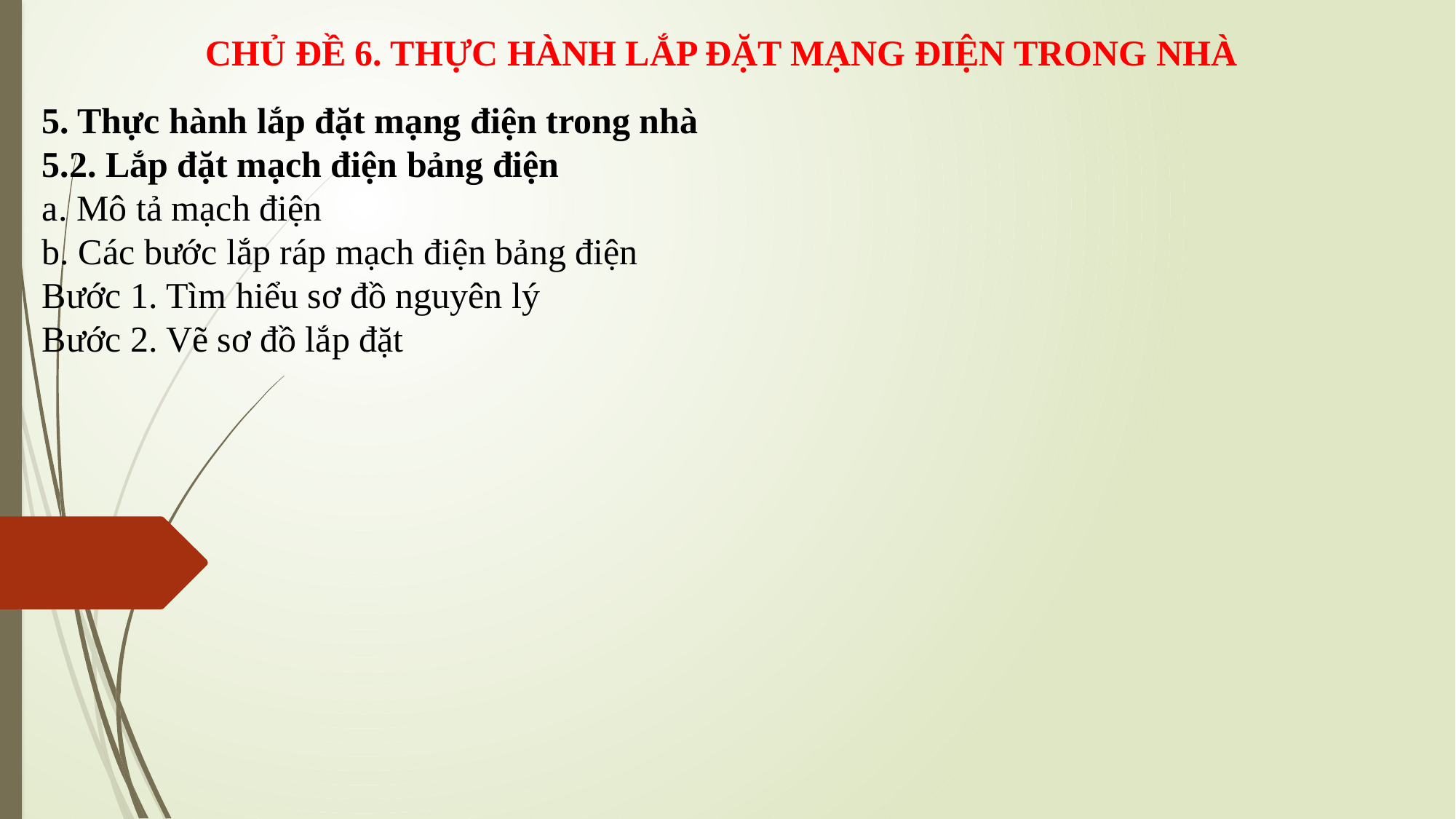

CHỦ ĐỀ 6. THỰC HÀNH LẮP ĐẶT MẠNG ĐIỆN TRONG NHÀ
5. Thực hành lắp đặt mạng điện trong nhà
5.2. Lắp đặt mạch điện bảng điện
a. Mô tả mạch điện
b. Các bước lắp ráp mạch điện bảng điện
Bước 1. Tìm hiểu sơ đồ nguyên lý
Bước 2. Vẽ sơ đồ lắp đặt